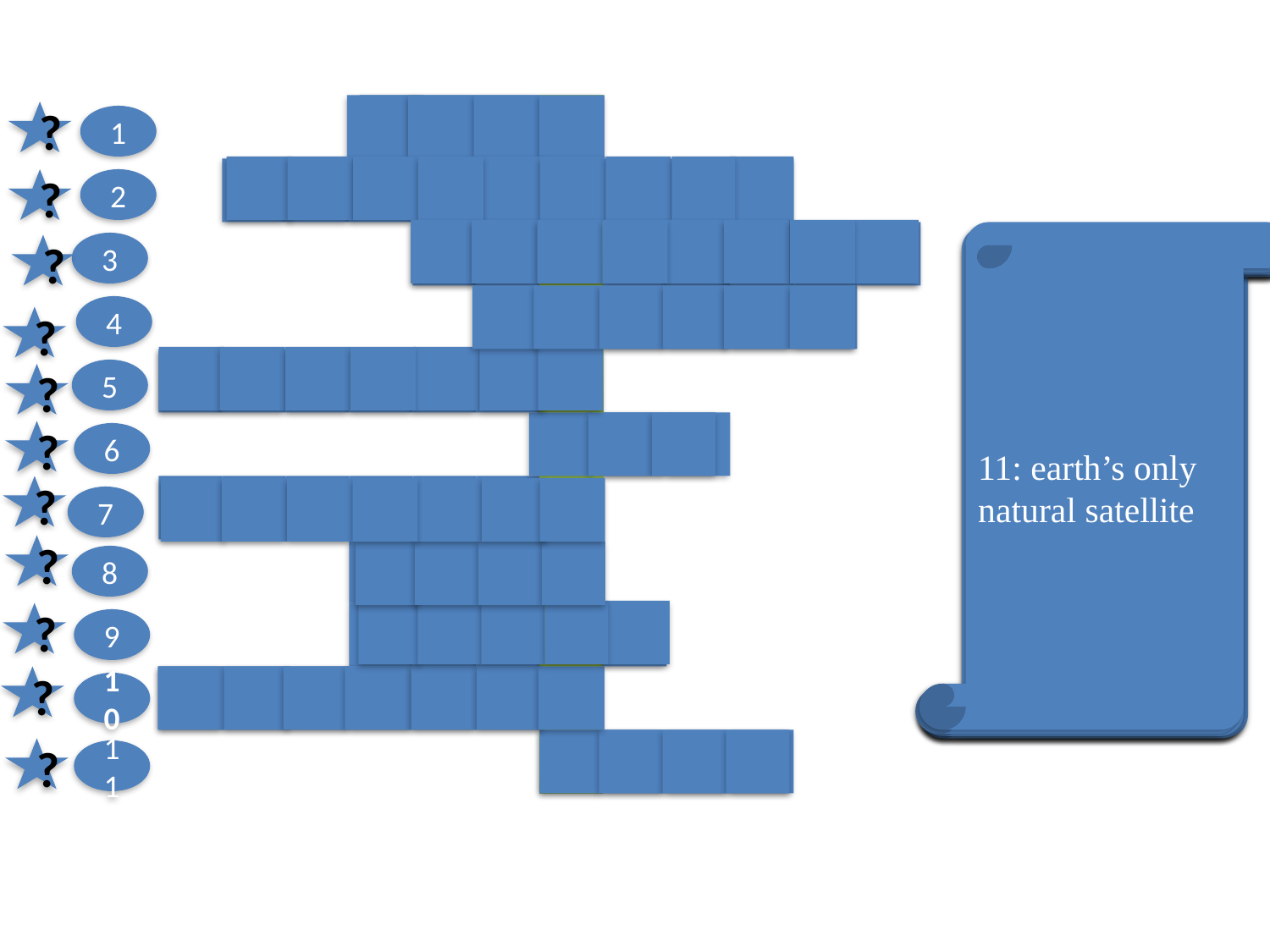

m
a
r
s
?
1

a
s
t
e
r
o
i
d
s
?
2

m
i
l
k
y
w
a
y
11: earth’s only natural satellite
10: farthest planet in the solar system
6: the star at the center of solar system
8:  the red planet
9:  the blue planet
1: the red planet
2: smaller bodies in orbit around the sun
3: smallest planet in the solar system
4: titan is the largest moon of…..
7: smallest planet in the solar  system
5: distance travelled by light in a vaccum in one tropical year
3
?

s
a
t
u
r
n
4
?

j
u
p
i
t
e
r
5
?

s
u
n
?
6
?
m
e
r
c
u
r
y

7
?
m
a
r
s

8

?
e
a
r
t
h
9
?

n
e
p
t
u
n
e
10
m

o
o
n
?
11